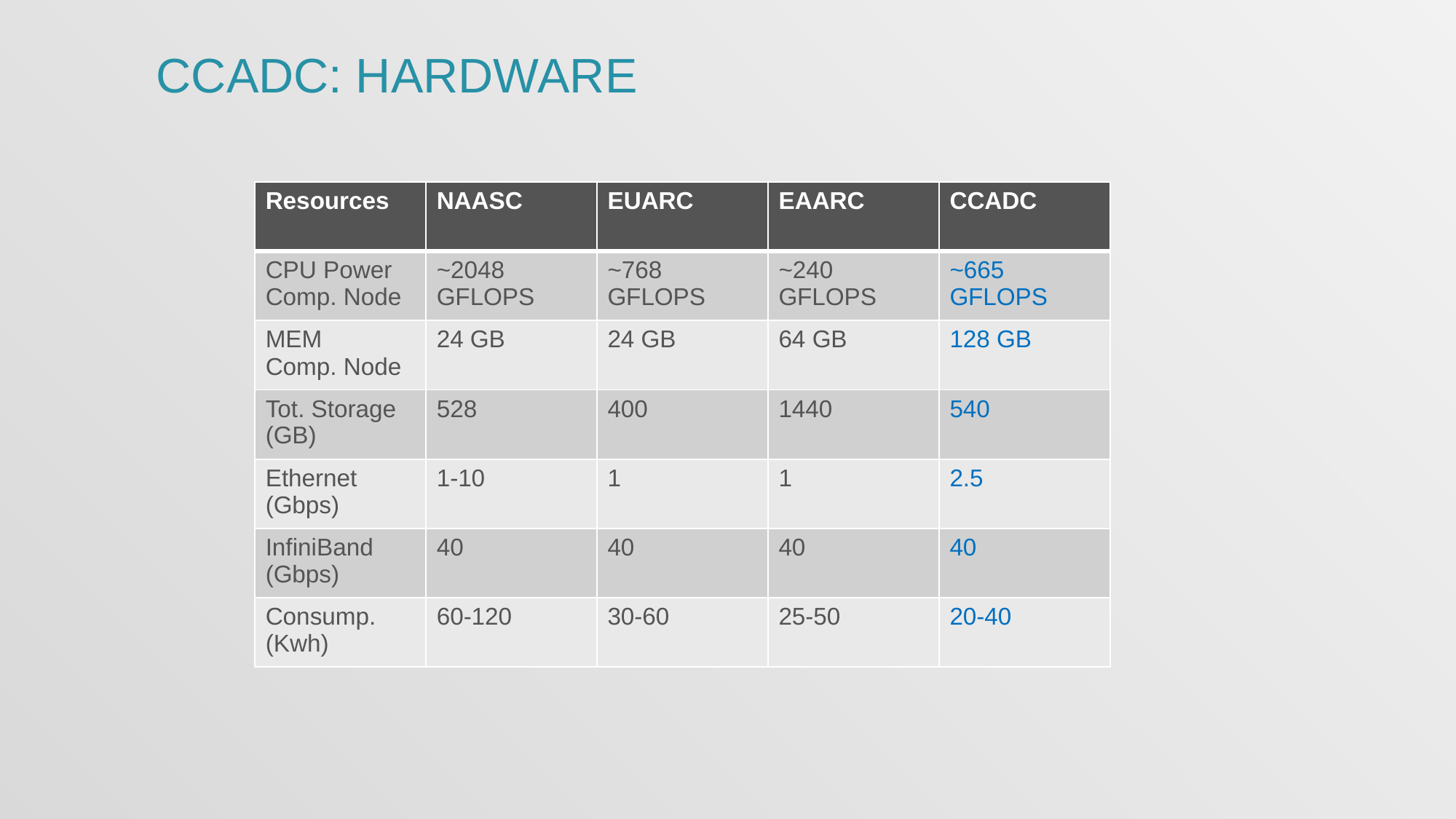

CCADC: Hardware
| Resources | NAASC | EUARC | EAARC | CCADC |
| --- | --- | --- | --- | --- |
| CPU Power Comp. Node | ~2048 GFLOPS | ~768 GFLOPS | ~240 GFLOPS | ~665 GFLOPS |
| MEM Comp. Node | 24 GB | 24 GB | 64 GB | 128 GB |
| Tot. Storage (GB) | 528 | 400 | 1440 | 540 |
| Ethernet (Gbps) | 1-10 | 1 | 1 | 2.5 |
| InfiniBand (Gbps) | 40 | 40 | 40 | 40 |
| Consump. (Kwh) | 60-120 | 30-60 | 25-50 | 20-40 |